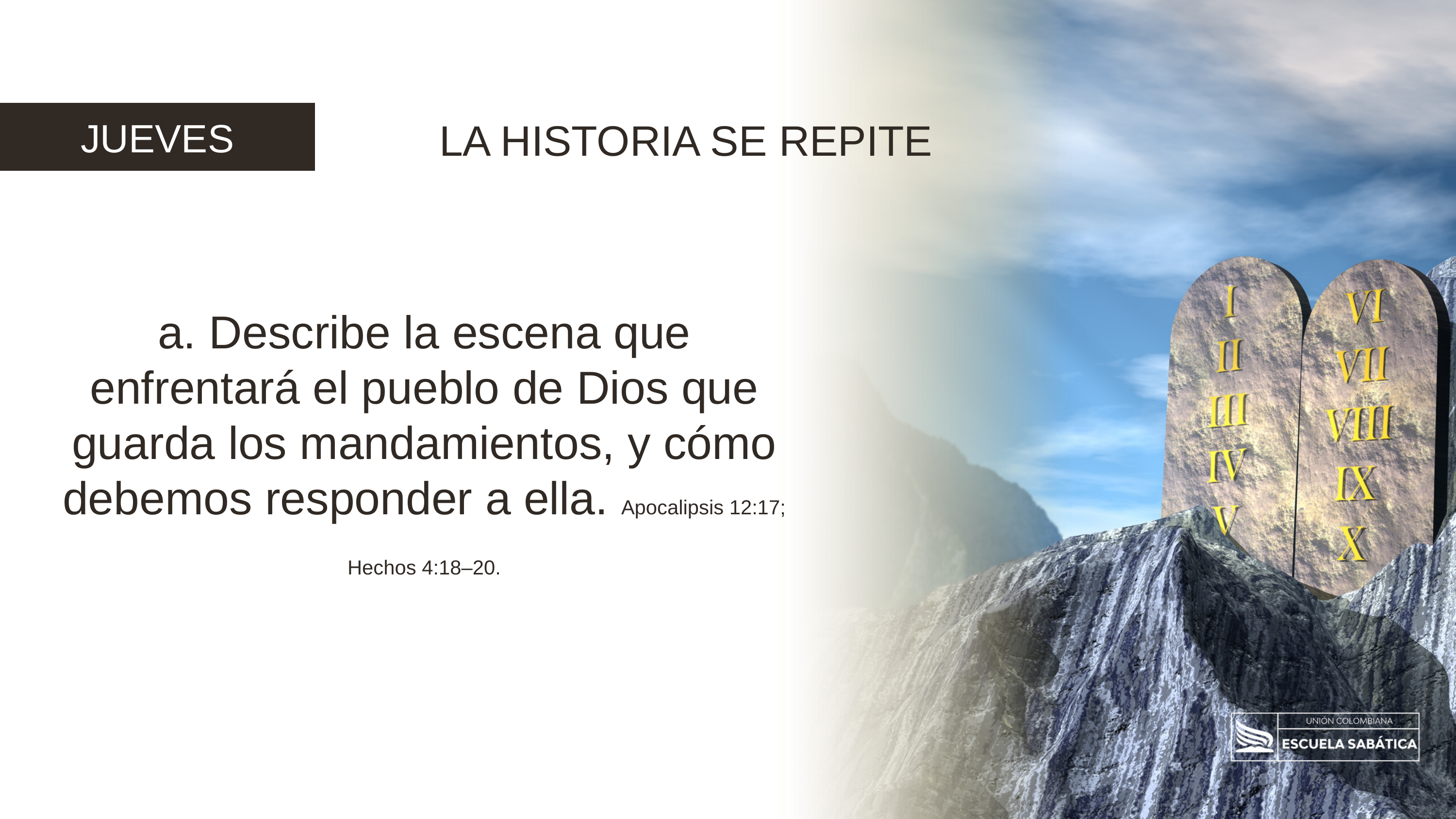

JUEVES
LA HISTORIA SE REPITE
a. Describe la escena que enfrentará el pueblo de Dios que guarda los mandamientos, y cómo debemos responder a ella. Apocalipsis 12:17; Hechos 4:18–20.